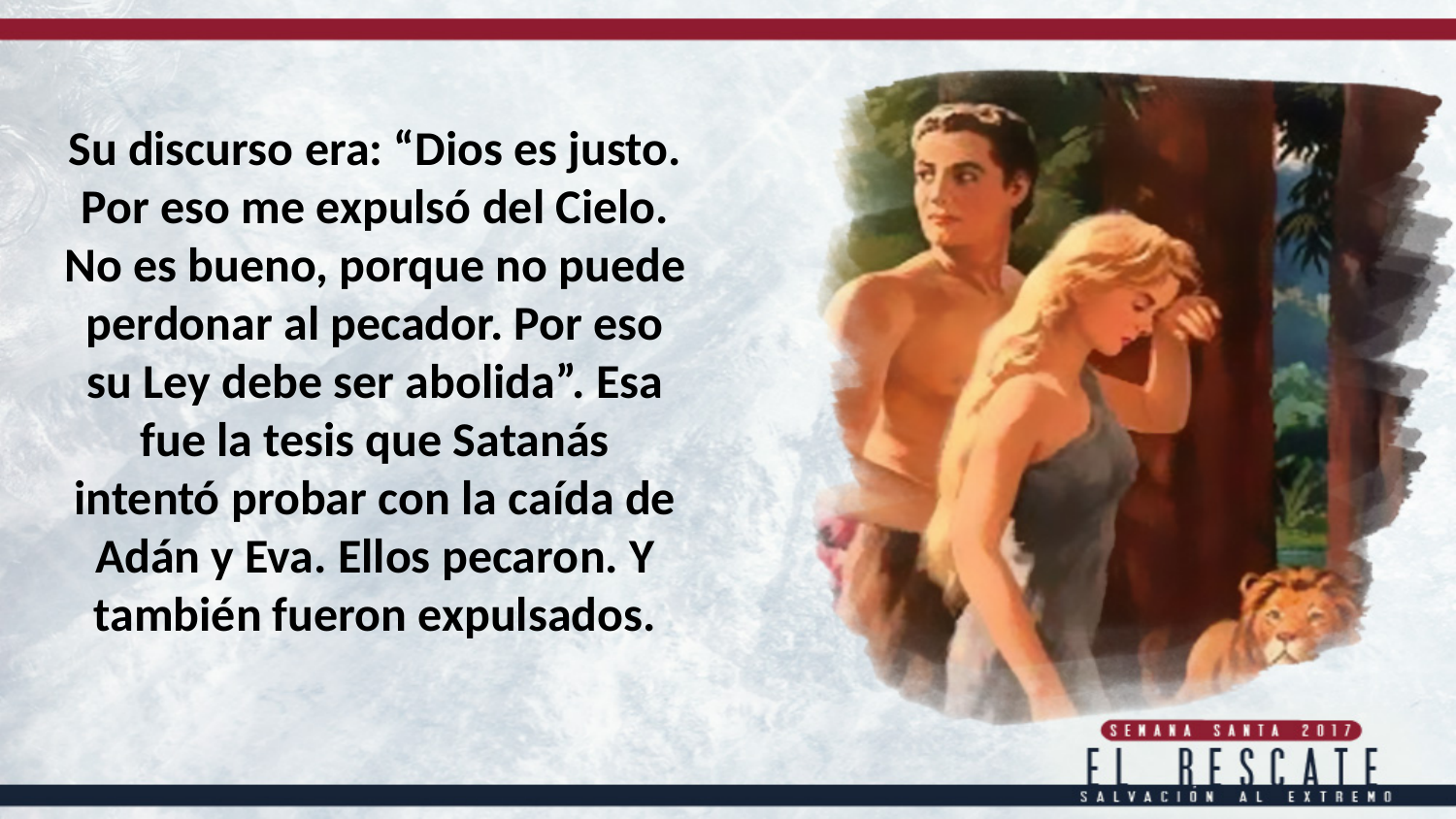

Su discurso era: “Dios es justo. Por eso me expulsó del Cielo. No es bueno, porque no puede perdonar al pecador. Por eso su Ley debe ser abolida”. Esa
fue la tesis que Satanás intentó probar con la caída de Adán y Eva. Ellos pecaron. Y también fueron expulsados.